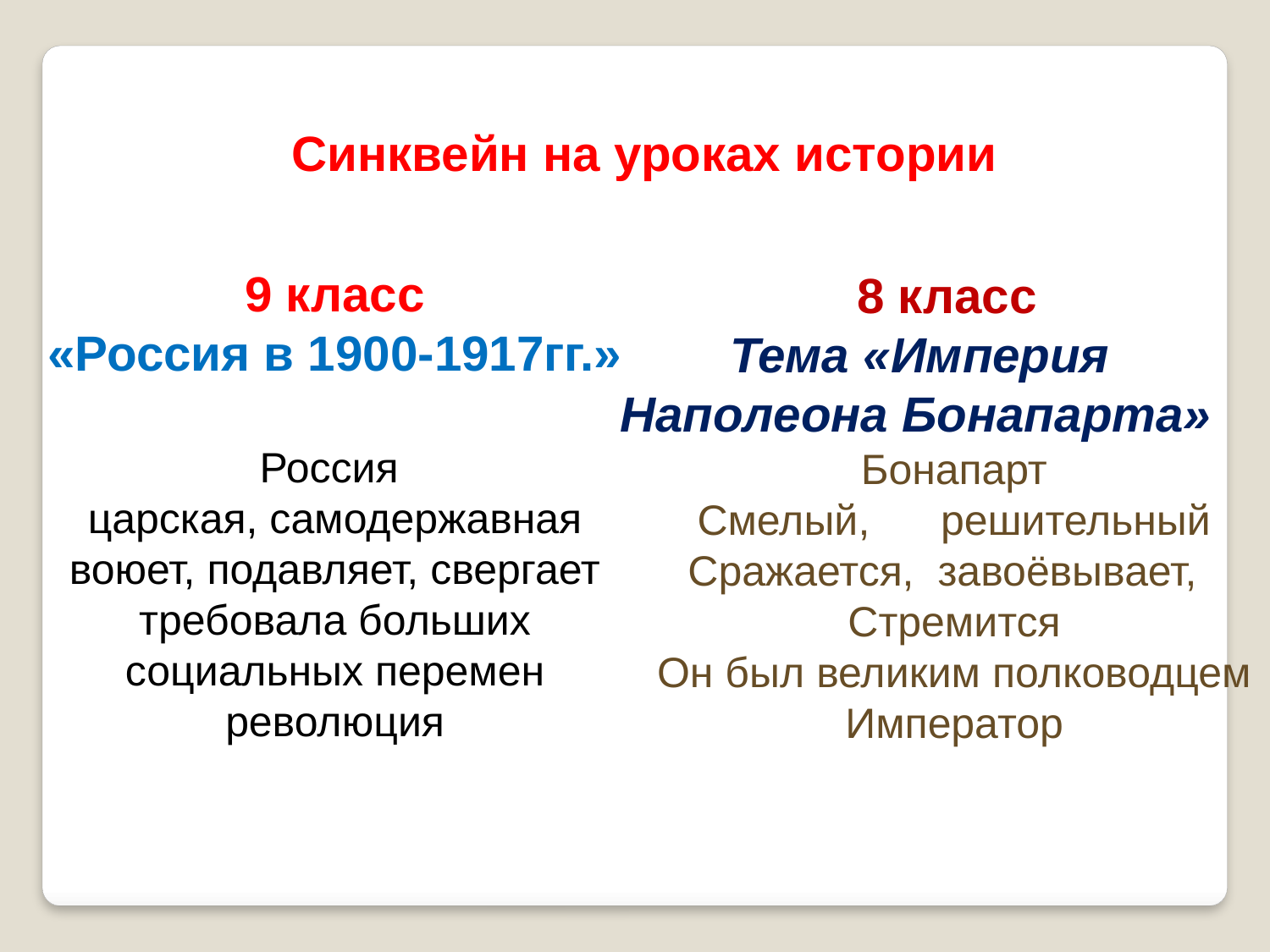

Синквейн на уроках истории

8 класс
Тема «Империя      Наполеона Бонапарта»
Бонапарт
Смелый,      решительный
Сражается,  завоёвывает,
Стремится
Он был великим полководцем
Император
9 класс
«Россия в 1900-1917гг.»

Россия
царская, самодержавная
воюет, подавляет, свергает
требовала больших социальных перемен
революция